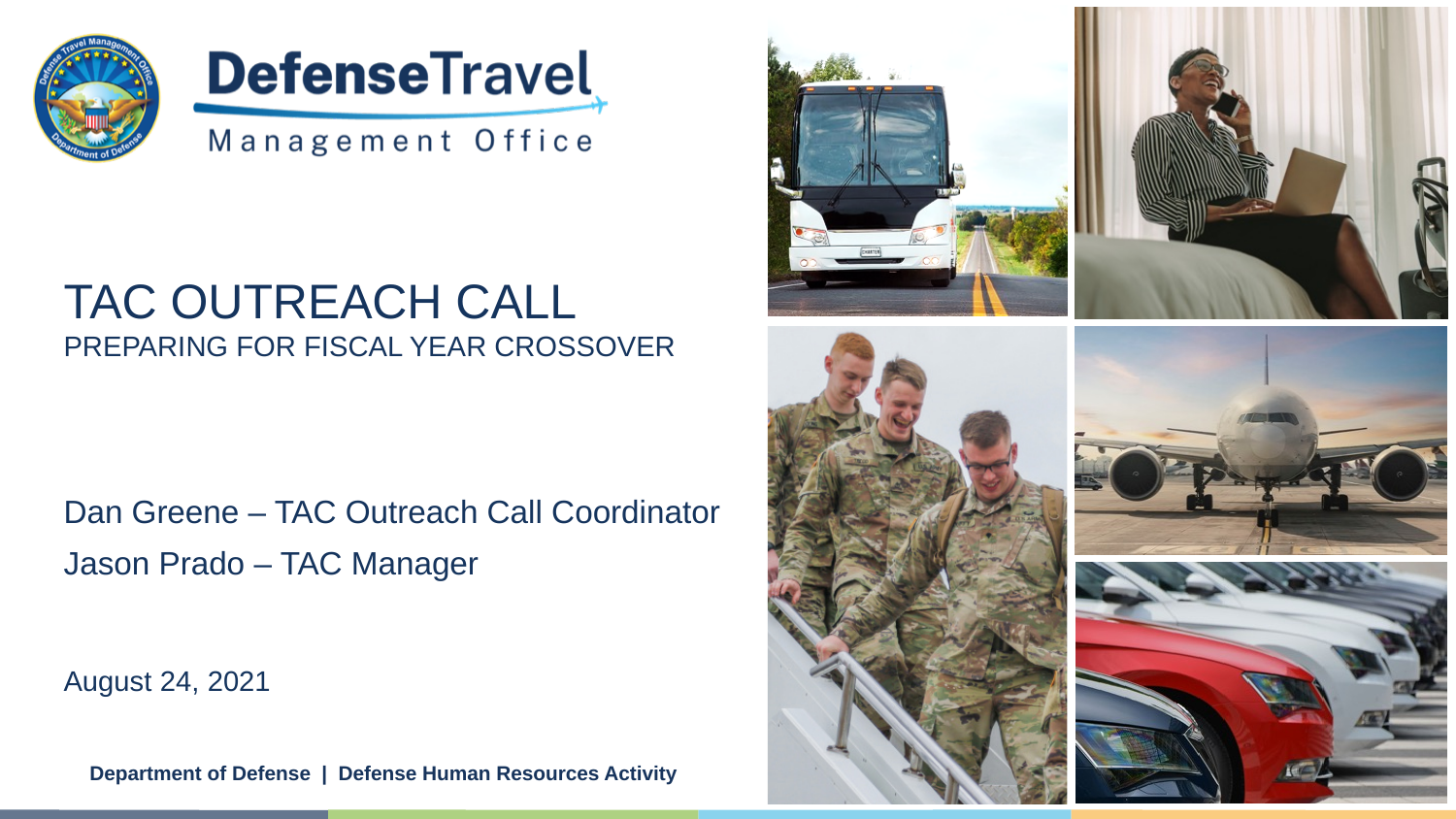

# TAC Outreach Call Preparing for Fiscal Year Crossover
Dan Greene – TAC Outreach Call Coordinator
Jason Prado – TAC Manager
August 24, 2021